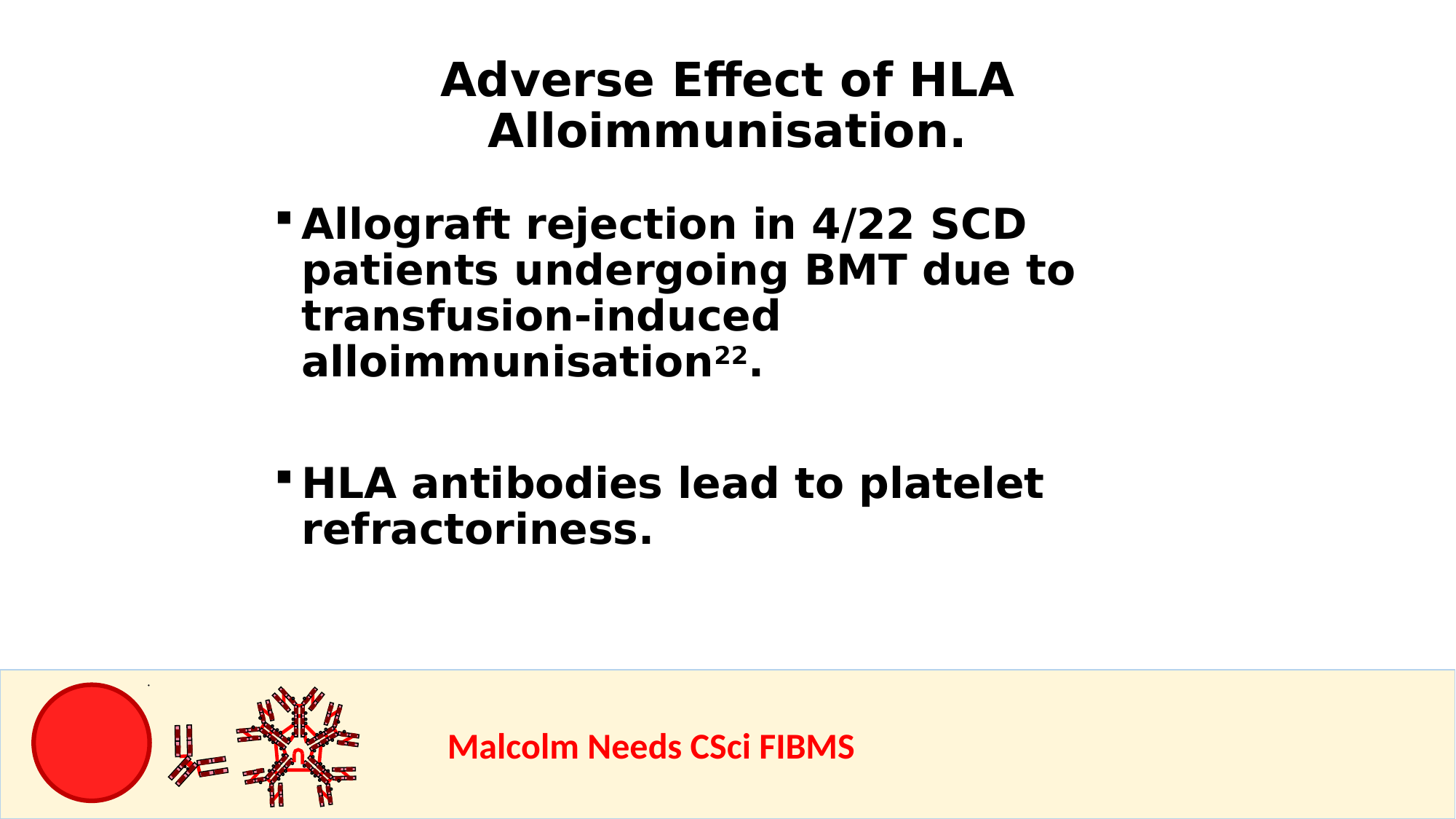

Adverse Effect of HLA Alloimmunisation.
Allograft rejection in 4/22 SCD patients undergoing BMT due to transfusion-induced alloimmunisation22.

HLA antibodies lead to platelet refractoriness.
				Malcolm Needs CSci FIBMS